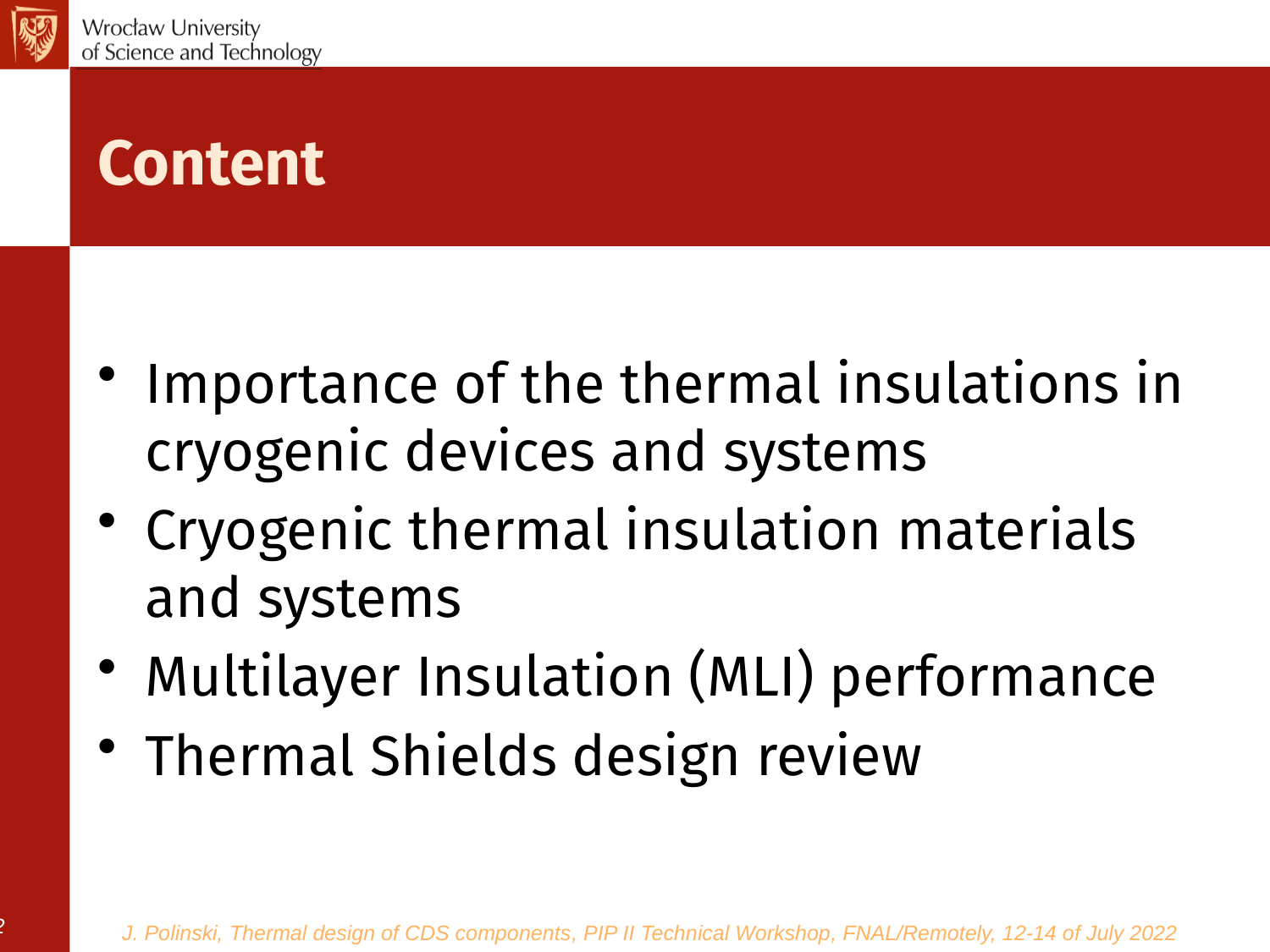

# Content

Importance of the thermal insulations in cryogenic devices and systems
Cryogenic thermal insulation materials and systems
Multilayer Insulation (MLI) performance
Thermal Shields design review
#2
J. Polinski, Thermal design of CDS components, PIP II Technical Workshop, FNAL/Remotely, 12-14 of July 2022